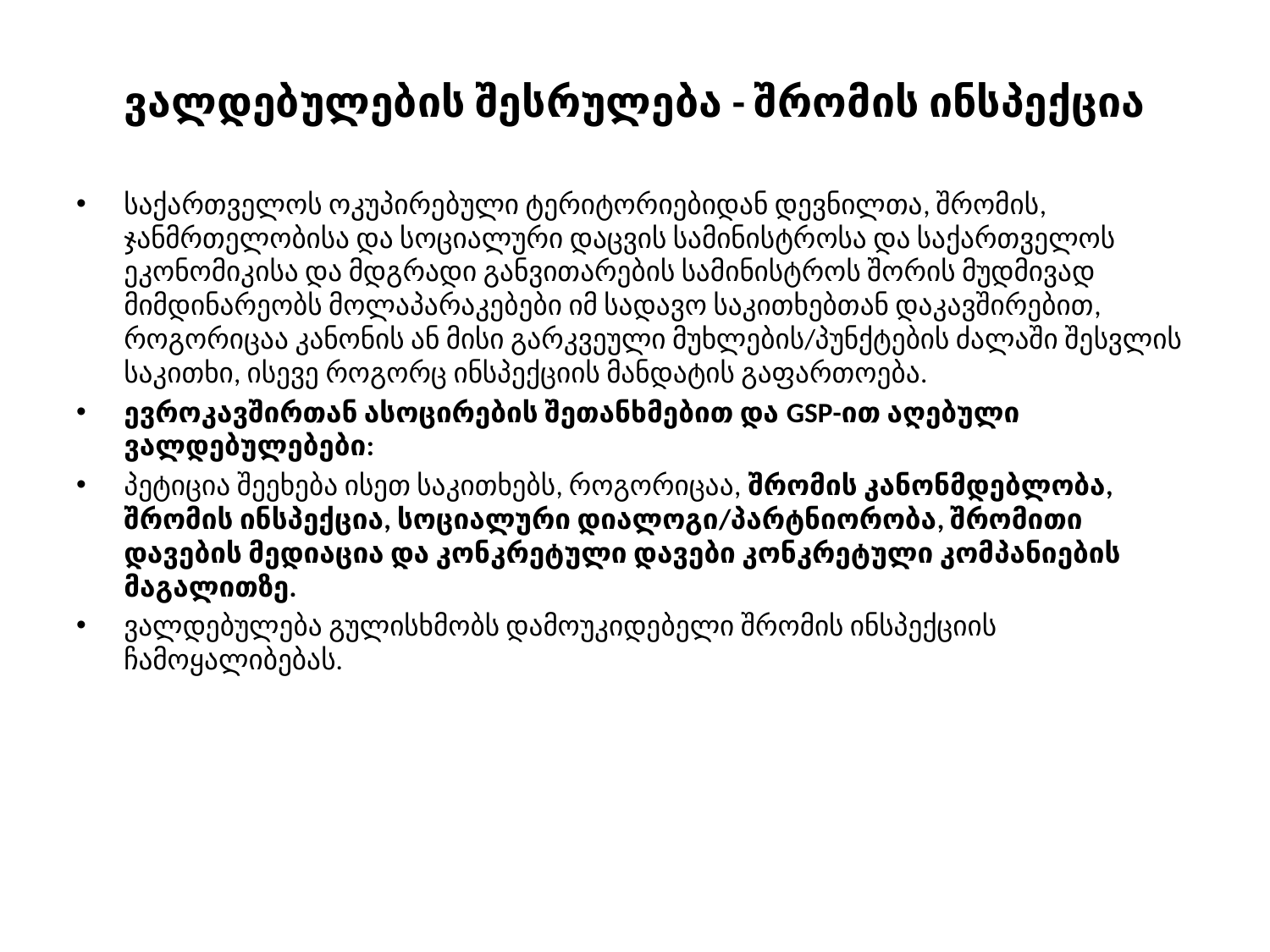

# ვალდებულების შესრულება - შრომის ინსპექცია
საქართველოს ოკუპირებული ტერიტორიებიდან დევნილთა, შრომის, ჯანმრთელობისა და სოციალური დაცვის სამინისტროსა და საქართველოს ეკონომიკისა და მდგრადი განვითარების სამინისტროს შორის მუდმივად მიმდინარეობს მოლაპარაკებები იმ სადავო საკითხებთან დაკავშირებით, როგორიცაა კანონის ან მისი გარკვეული მუხლების/პუნქტების ძალაში შესვლის საკითხი, ისევე როგორც ინსპექციის მანდატის გაფართოება.
ევროკავშირთან ასოცირების შეთანხმებით და GSP-ით აღებული ვალდებულებები:
პეტიცია შეეხება ისეთ საკითხებს, როგორიცაა, შრომის კანონმდებლობა, შრომის ინსპექცია, სოციალური დიალოგი/პარტნიორობა, შრომითი დავების მედიაცია და კონკრეტული დავები კონკრეტული კომპანიების მაგალითზე.
ვალდებულება გულისხმობს დამოუკიდებელი შრომის ინსპექციის ჩამოყალიბებას.